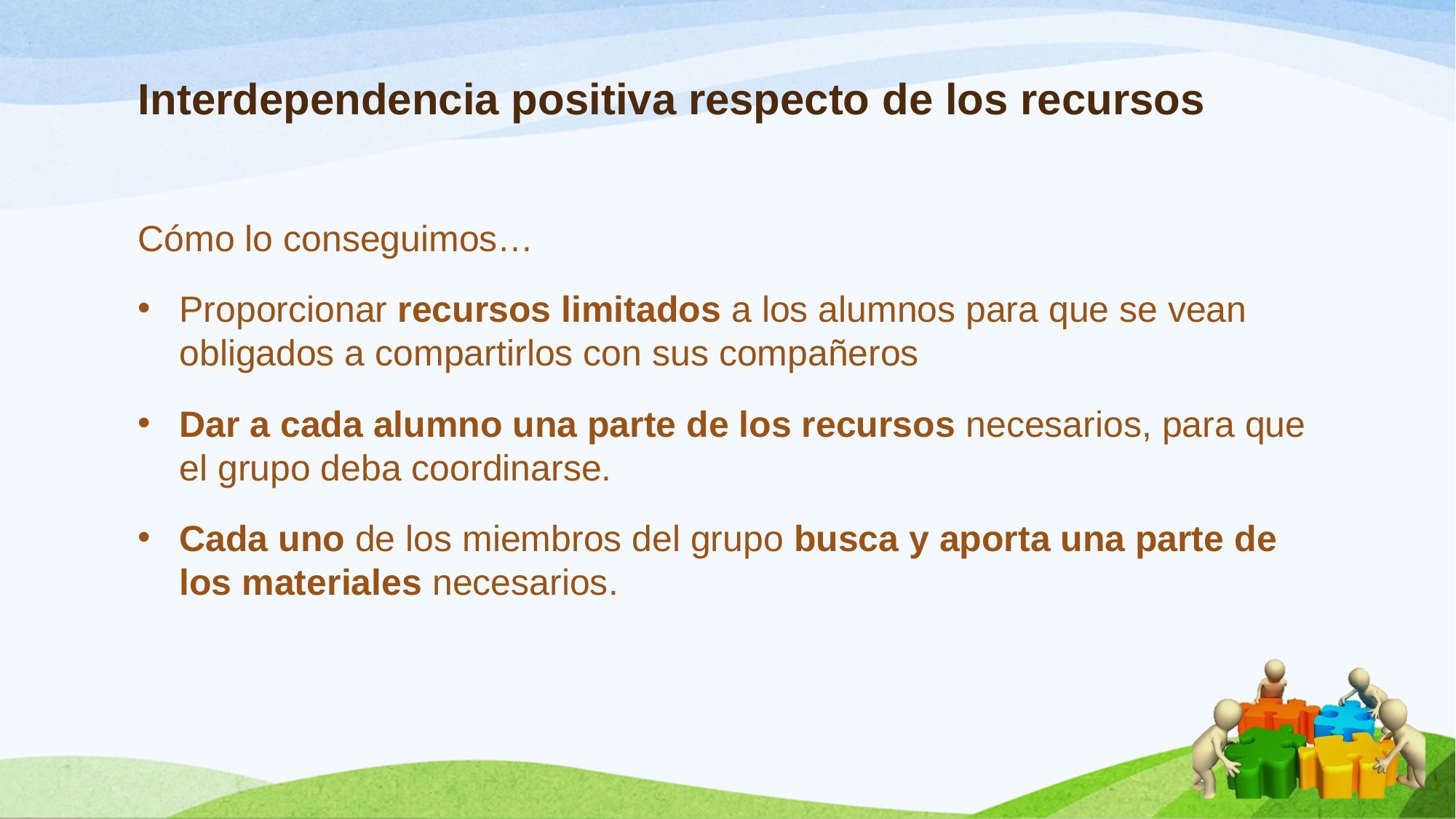

# Interdependencia positiva respecto de los recursos
Cómo lo conseguimos…
Proporcionar recursos limitados a los alumnos para que se vean obligados a compartirlos con sus compañeros
Dar a cada alumno una parte de los recursos necesarios, para que el grupo deba coordinarse.
Cada uno de los miembros del grupo busca y aporta una parte de los materiales necesarios.